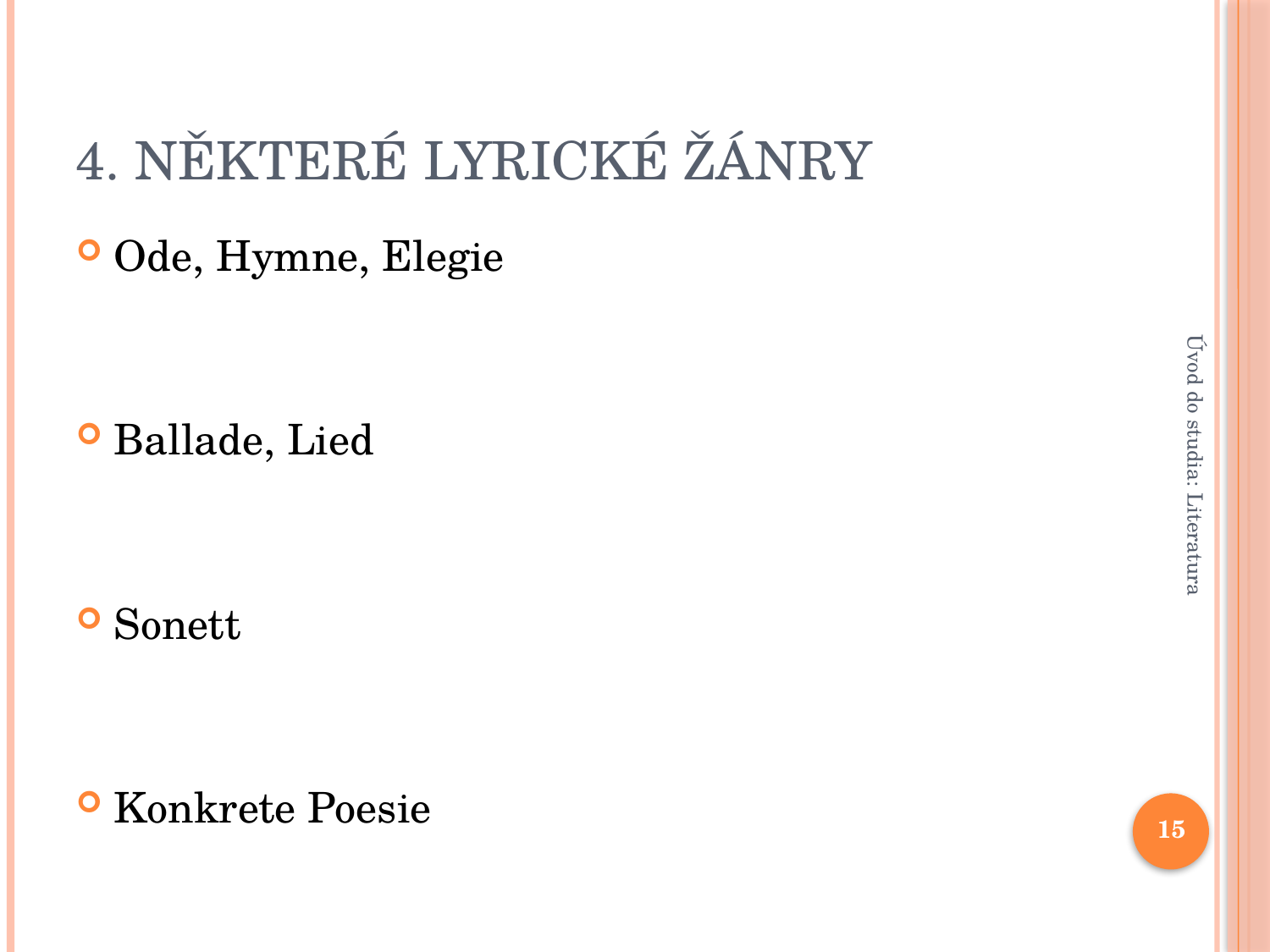

# 4. Některé lyrické žánry
Ode, Hymne, Elegie

Ballade, Lied

Sonett

Konkrete Poesie
Úvod do studia: Literatura
15